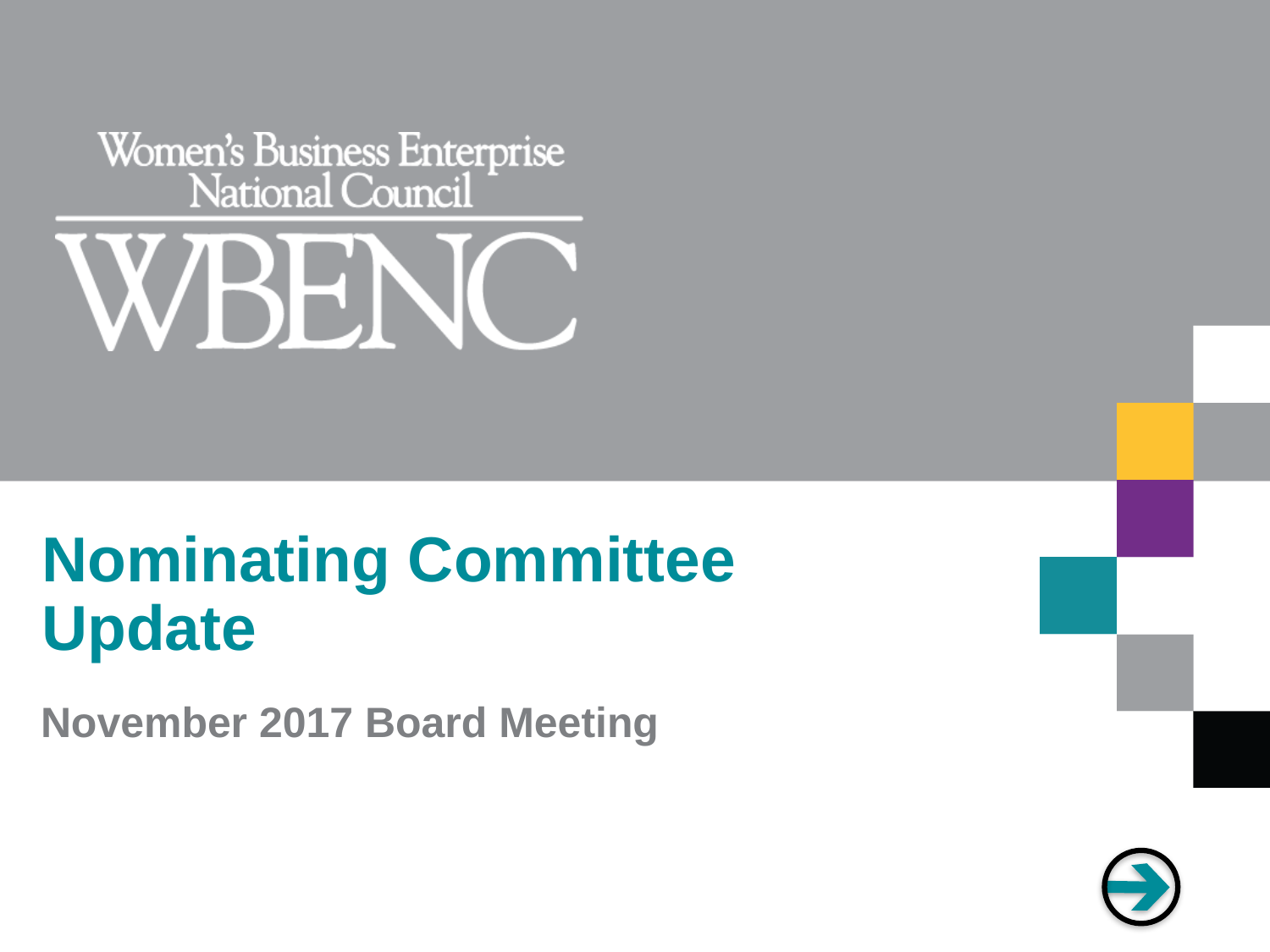

# Nominating Committee Update
November 2017 Board Meeting